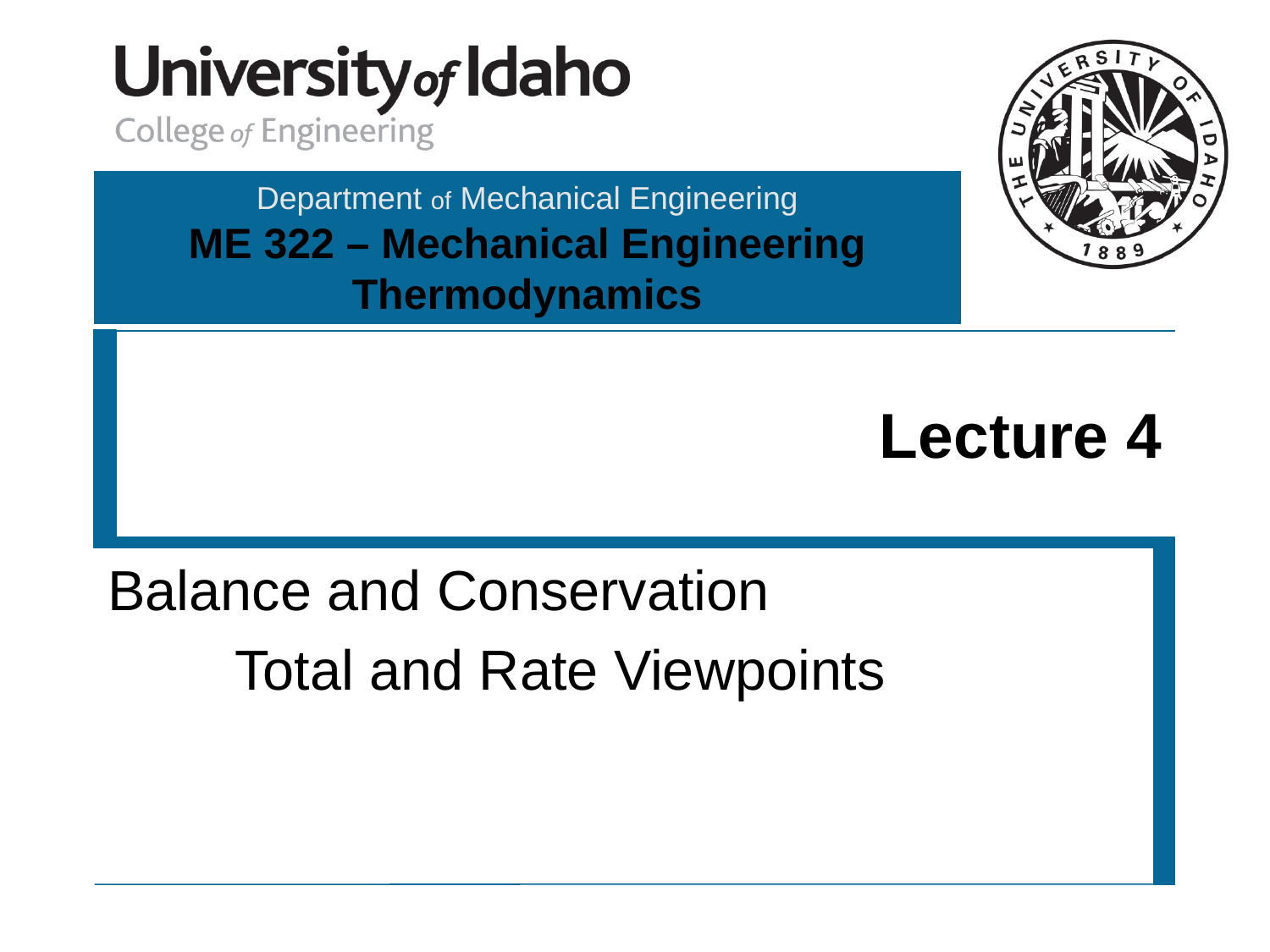

# Lecture 4
Balance and Conservation
	Total and Rate Viewpoints